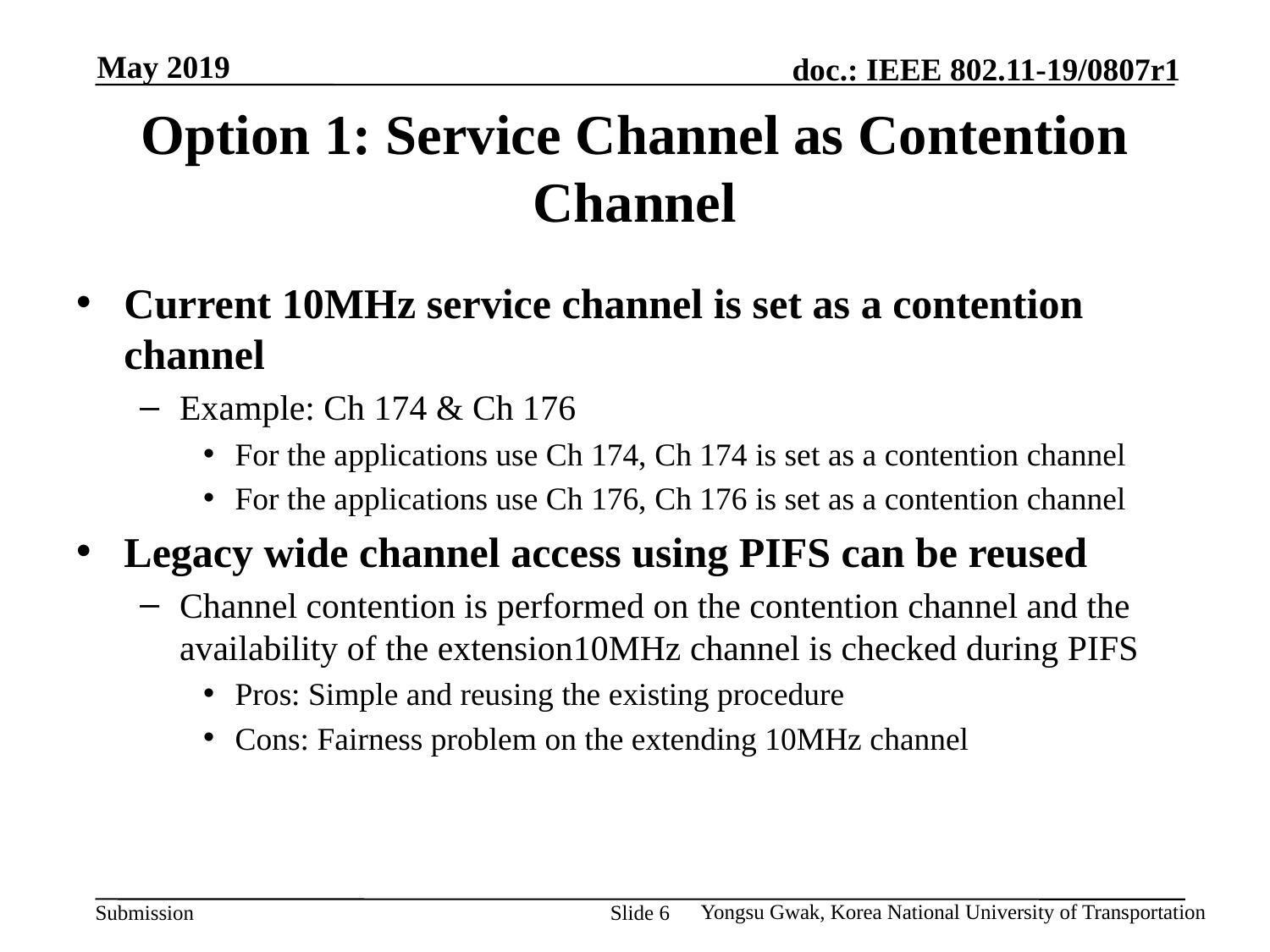

# Option 1: Service Channel as Contention Channel
Current 10MHz service channel is set as a contention channel
Example: Ch 174 & Ch 176
For the applications use Ch 174, Ch 174 is set as a contention channel
For the applications use Ch 176, Ch 176 is set as a contention channel
Legacy wide channel access using PIFS can be reused
Channel contention is performed on the contention channel and the availability of the extension10MHz channel is checked during PIFS
Pros: Simple and reusing the existing procedure
Cons: Fairness problem on the extending 10MHz channel